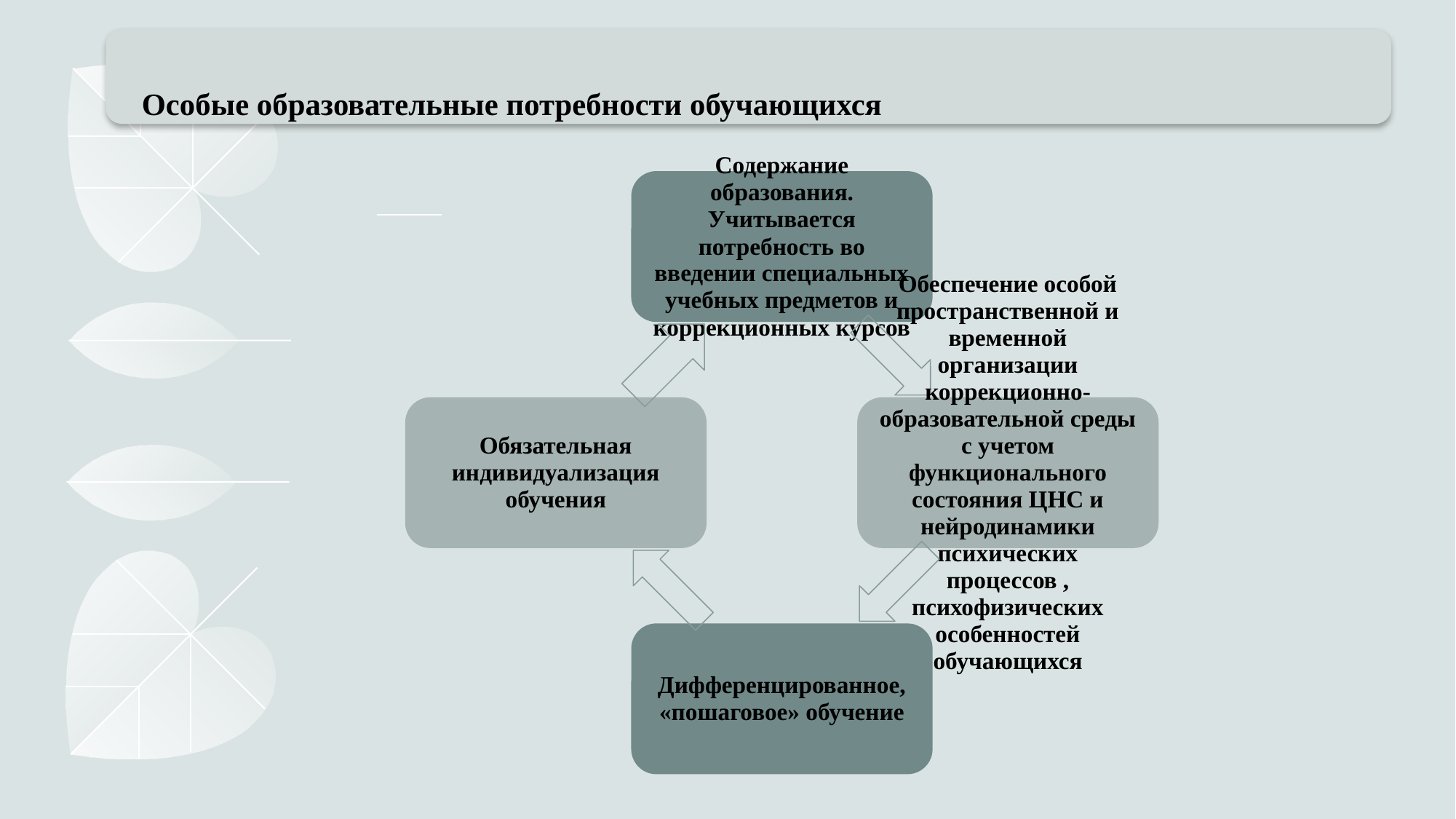

# Особые образовательные потребности обучающихся
Дифференцированное, «пошаговое» обучение